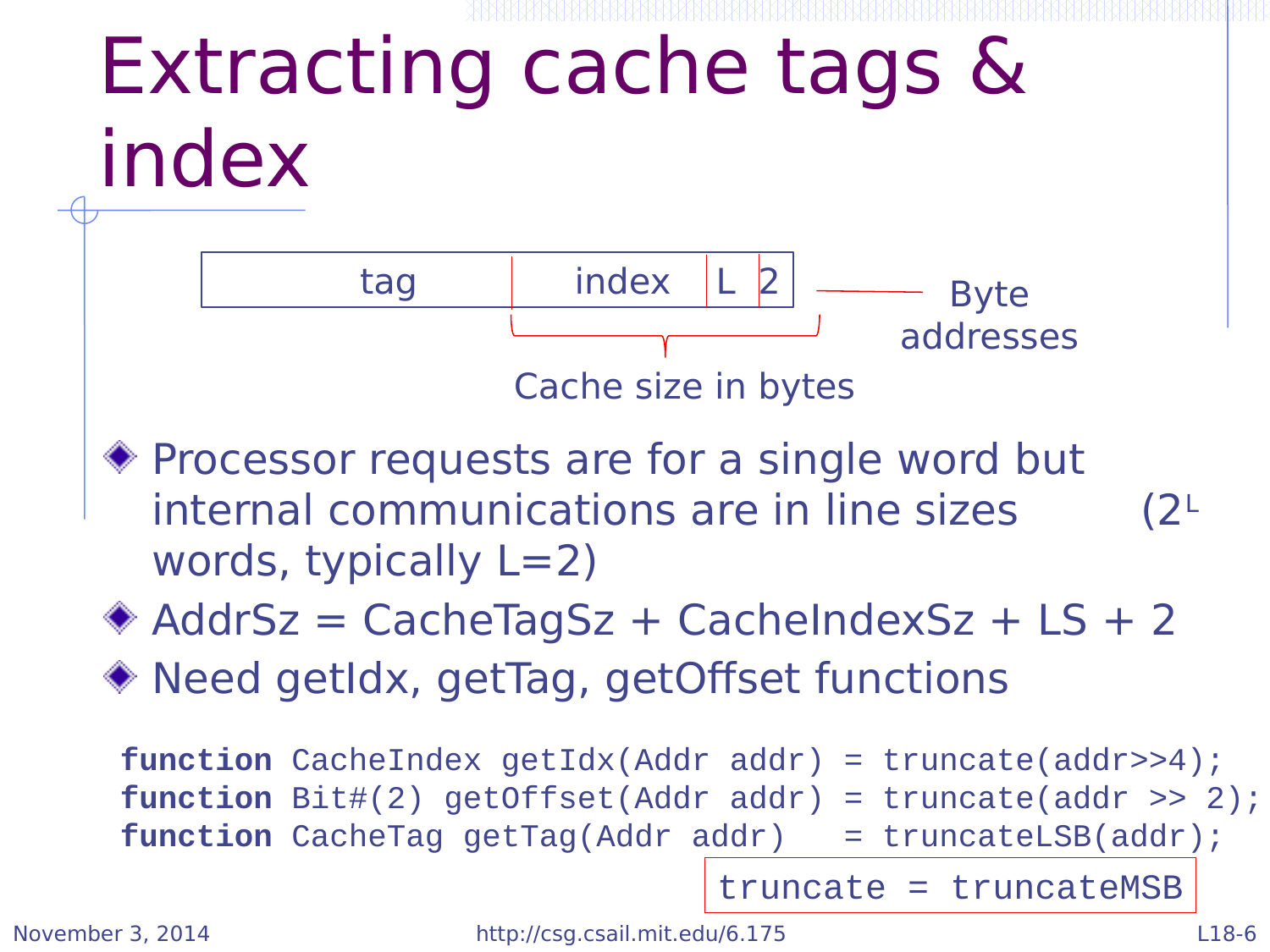

# Extracting cache tags & index

             tag              index    L  2
Byte addresses
Cache size in bytes
Processor requests are for a single word but internal communications are in line sizes         (2L words, typically L=2)
AddrSz = CacheTagSz + CacheIndexSz + LS + 2
Need getIdx, getTag, getOffset functions

function CacheIndex getIdx(Addr addr) = truncate(addr>>4);
function Bit#(2) getOffset(Addr addr) = truncate(addr >> 2);
function CacheTag getTag(Addr addr)   = truncateLSB(addr);

truncate = truncateMSB
November 3, 2014
http://csg.csail.mit.edu/6.175
L18-6